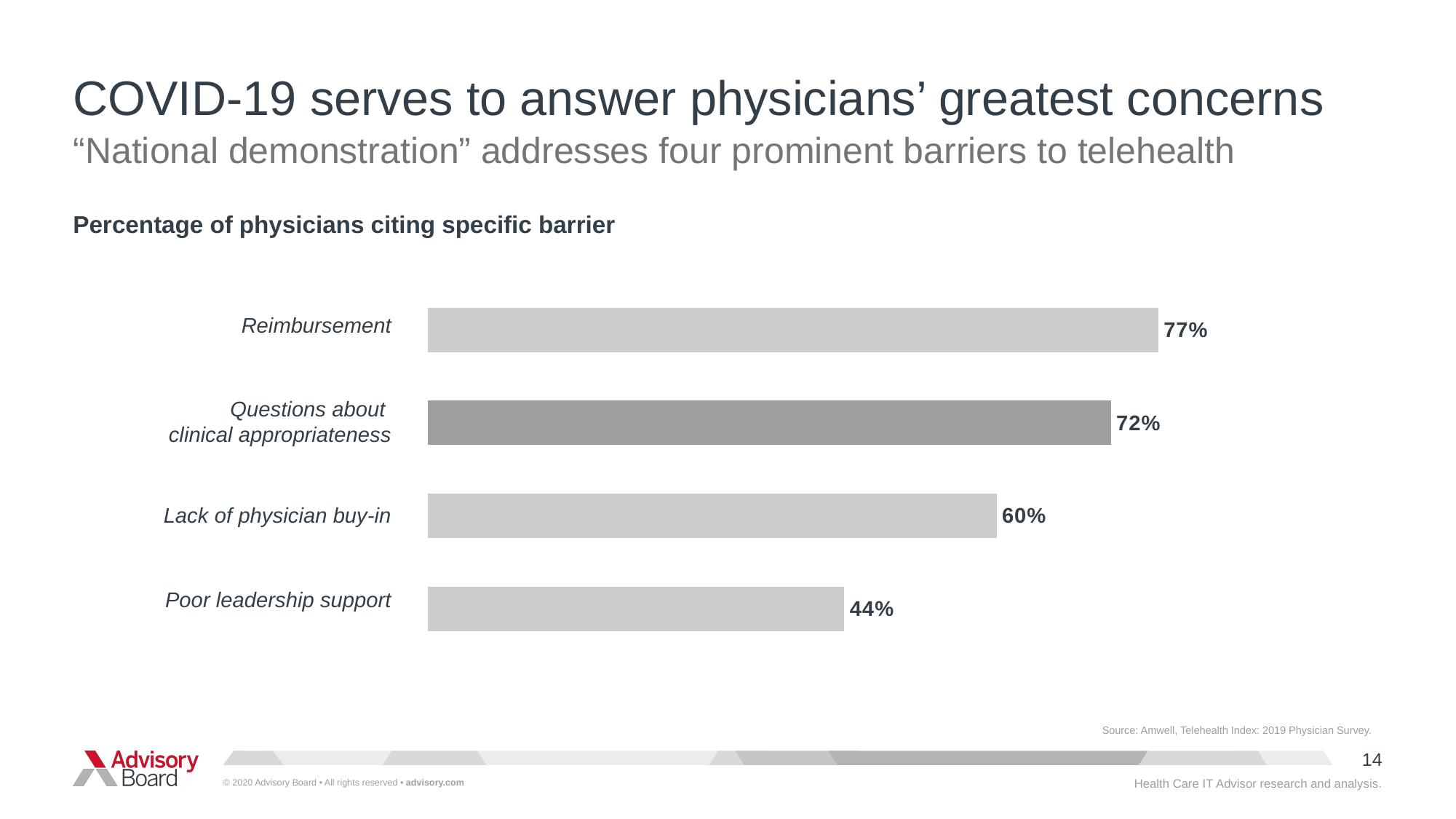

# COVID-19 serves to answer physicians’ greatest concerns
“National demonstration” addresses four prominent barriers to telehealth
Percentage of physicians citing specific barrier

### Chart

| Category | Series 1 |
|---|---|
| Category 3 | 0.44 |
| Category 2 | 0.6 |
| Category 1 | 0.72 |
Reimbursement
Questions about
clinical appropriateness
Lack of physician buy-in
Poor leadership support

Source: Amwell, Telehealth Index: 2019 Physician Survey.
Health Care IT Advisor research and analysis.